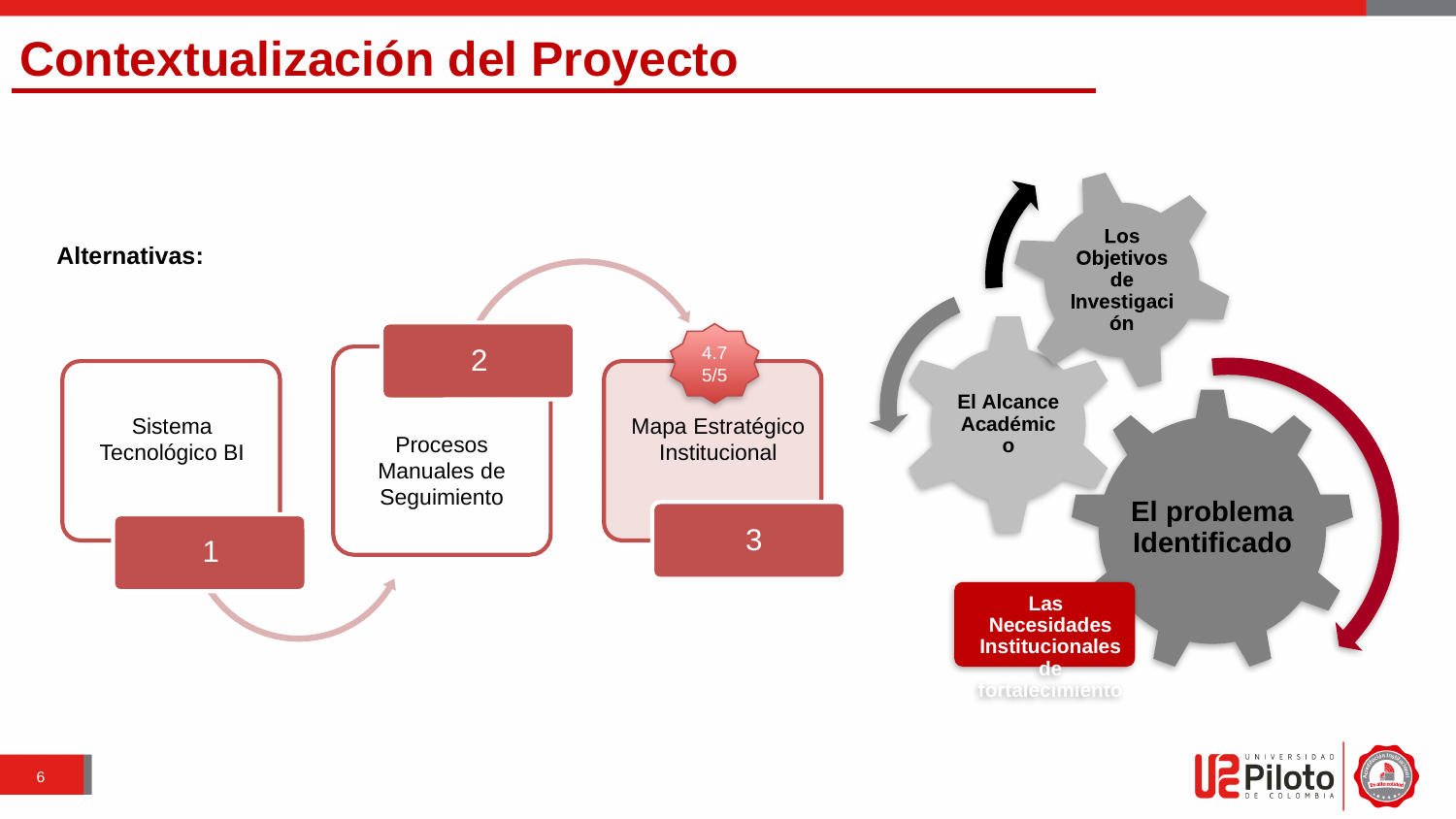

Contextualización del Proyecto
El problema Identificado
Las Necesidades Institucionales de fortalecimiento

El Alcance Académico
Los Objetivos de Investigación
1
2
 3
Alternativas:
4.75/5
Sistema Tecnológico BI
Mapa Estratégico Institucional
Procesos Manuales de Seguimiento
6